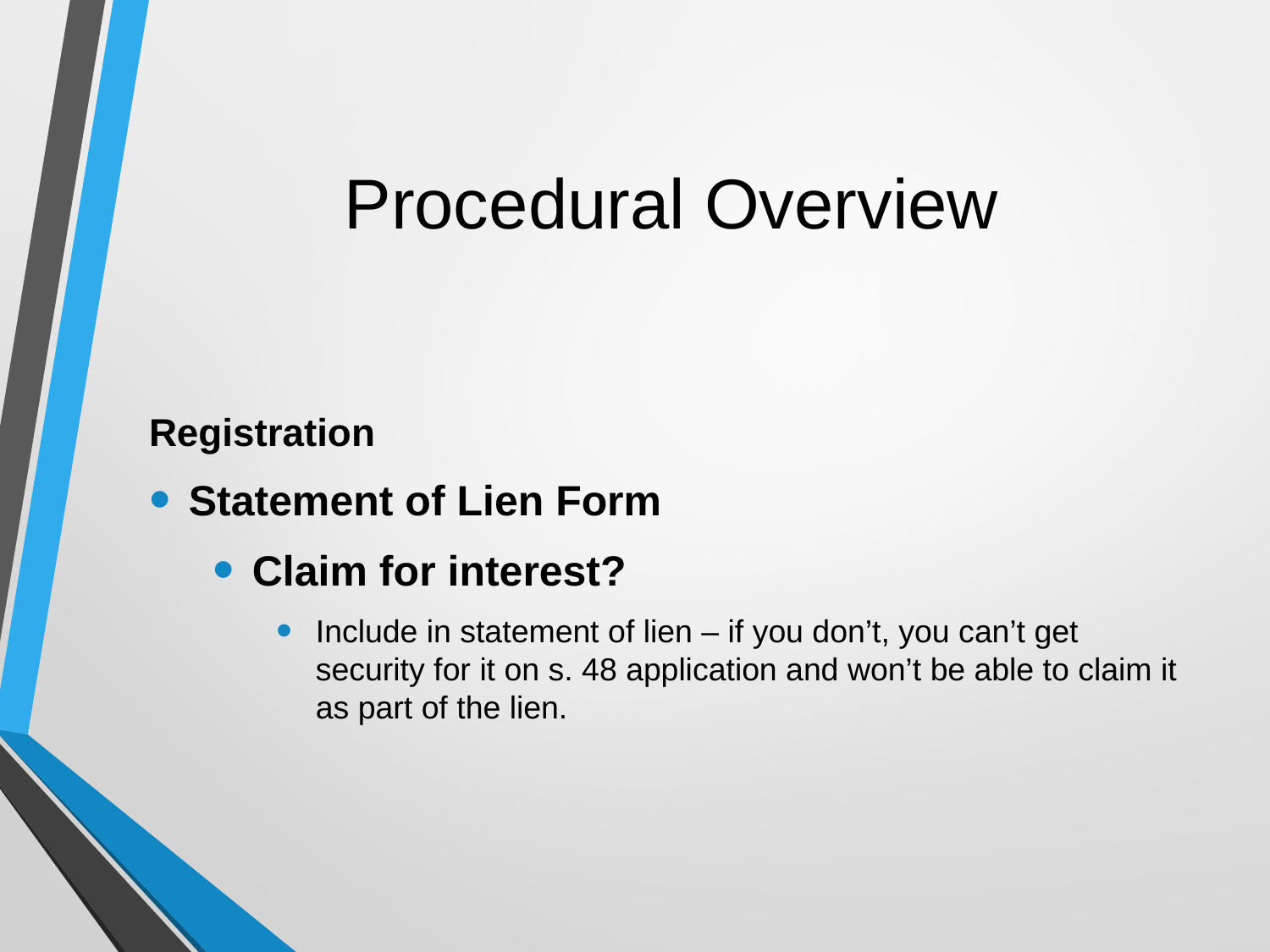

# Procedural Overview
Registration
Statement of Lien Form
Claim for interest?
Include in statement of lien – if you don’t, you can’t get security for it on s. 48 application and won’t be able to claim it as part of the lien.